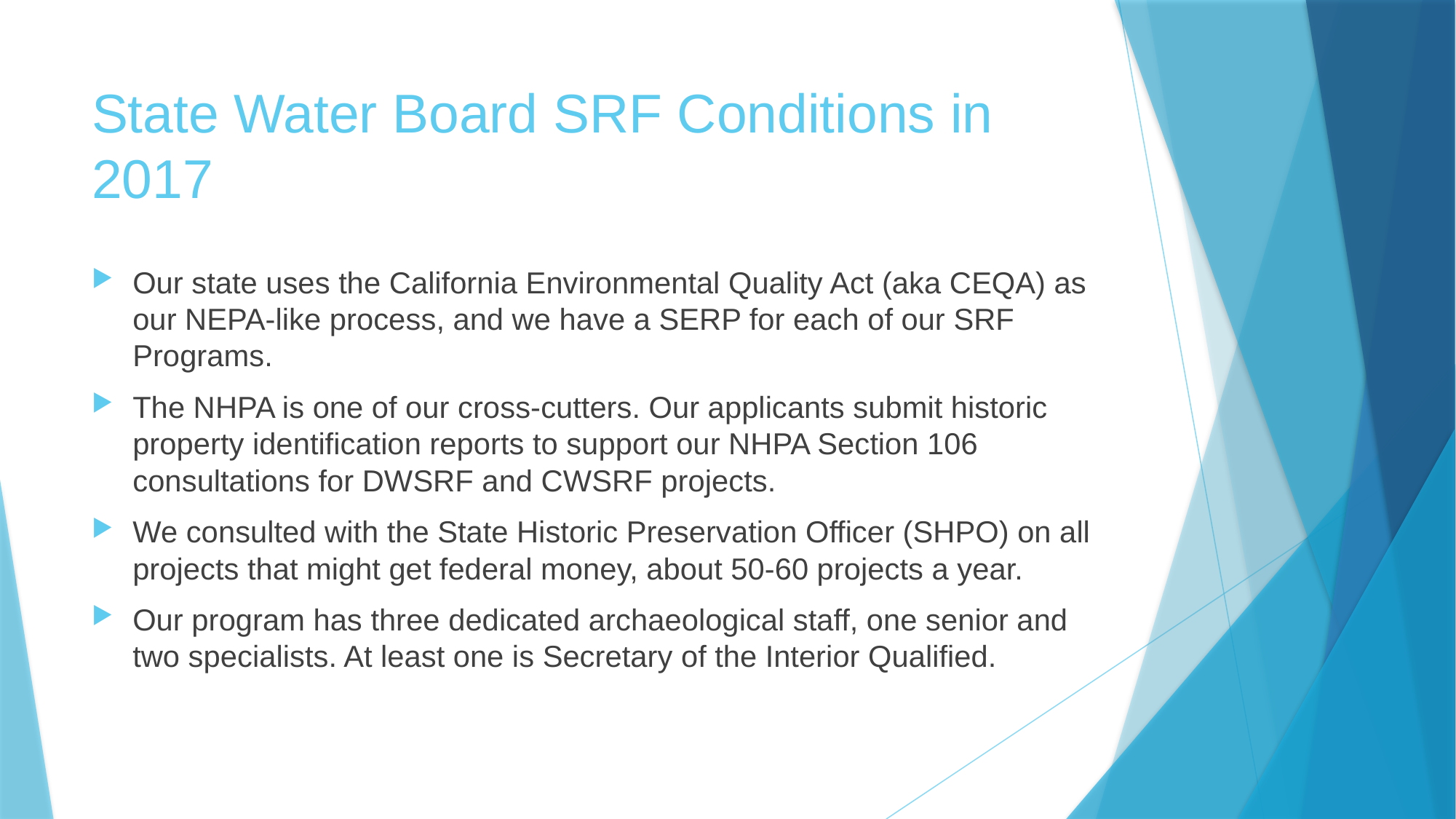

# State Water Board SRF Conditions in 2017
Our state uses the California Environmental Quality Act (aka CEQA) as our NEPA-like process, and we have a SERP for each of our SRF Programs.
The NHPA is one of our cross-cutters. Our applicants submit historic property identification reports to support our NHPA Section 106 consultations for DWSRF and CWSRF projects.
We consulted with the State Historic Preservation Officer (SHPO) on all projects that might get federal money, about 50-60 projects a year.
Our program has three dedicated archaeological staff, one senior and two specialists. At least one is Secretary of the Interior Qualified.